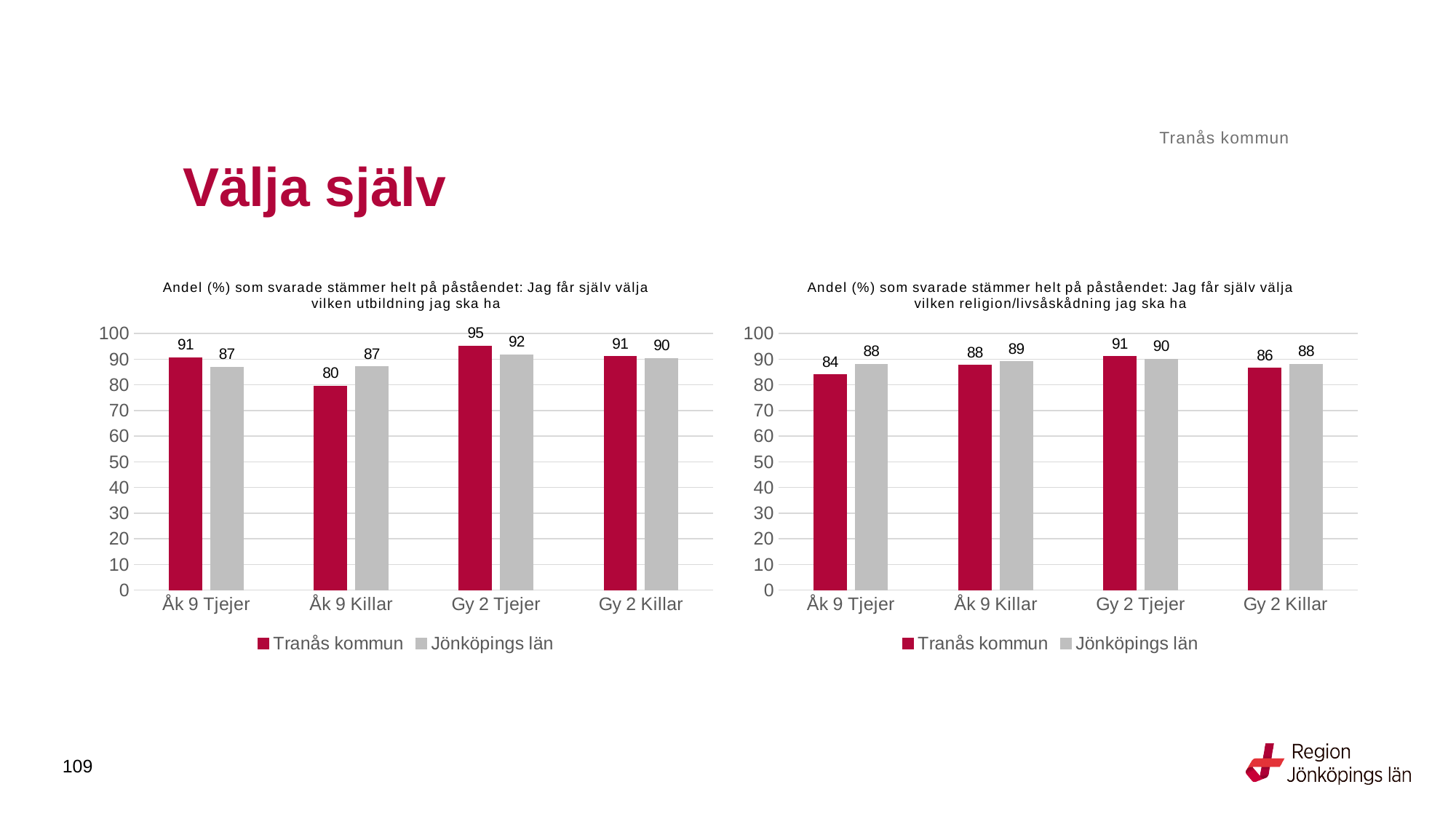

Tranås kommun
# Välja själv

### Chart: Andel (%) som svarade stämmer helt på påståendet: Jag får själv välja vilken utbildning jag ska ha

| Category | Tranås kommun | Jönköpings län |
|---|---|---|
| Åk 9 Tjejer | 90.6667 | 86.9048 |
| Åk 9 Killar | 79.5455 | 87.0613 |
| Gy 2 Tjejer | 95.0617 | 91.696 |
| Gy 2 Killar | 90.991 | 90.3623 |

### Chart: Andel (%) som svarade stämmer helt på påståendet: Jag får själv välja vilken religion/livsåskådning jag ska ha

| Category | Tranås kommun | Jönköpings län |
|---|---|---|
| Åk 9 Tjejer | 84.0 | 88.0557 |
| Åk 9 Killar | 87.6404 | 89.1349 |
| Gy 2 Tjejer | 91.0256 | 90.0424 |
| Gy 2 Killar | 86.4865 | 88.0814 |
109